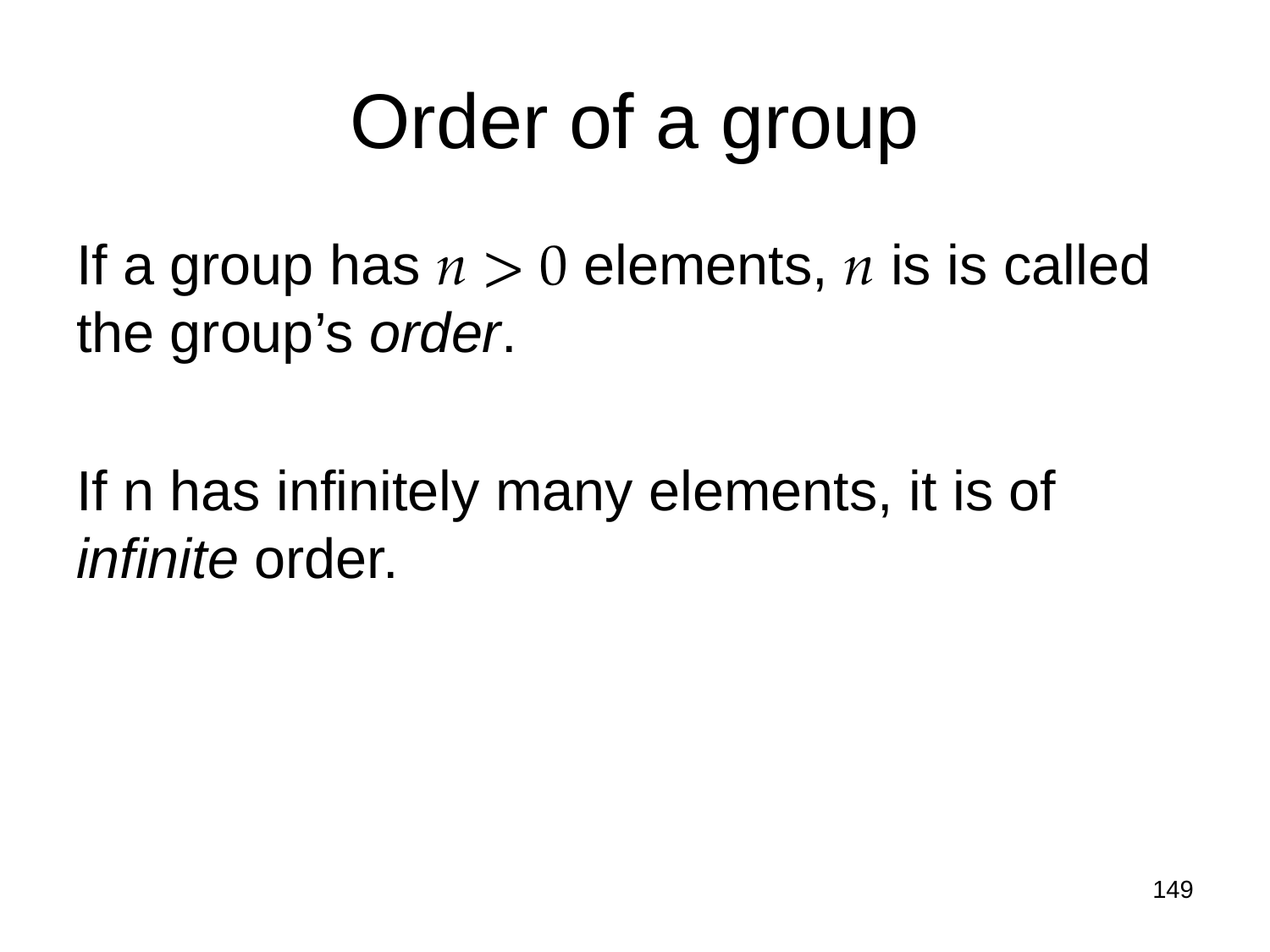

# Order of a group
If a group has n > 0 elements, n is is called the group’s order.

If n has infinitely many elements, it is of infinite order.
149